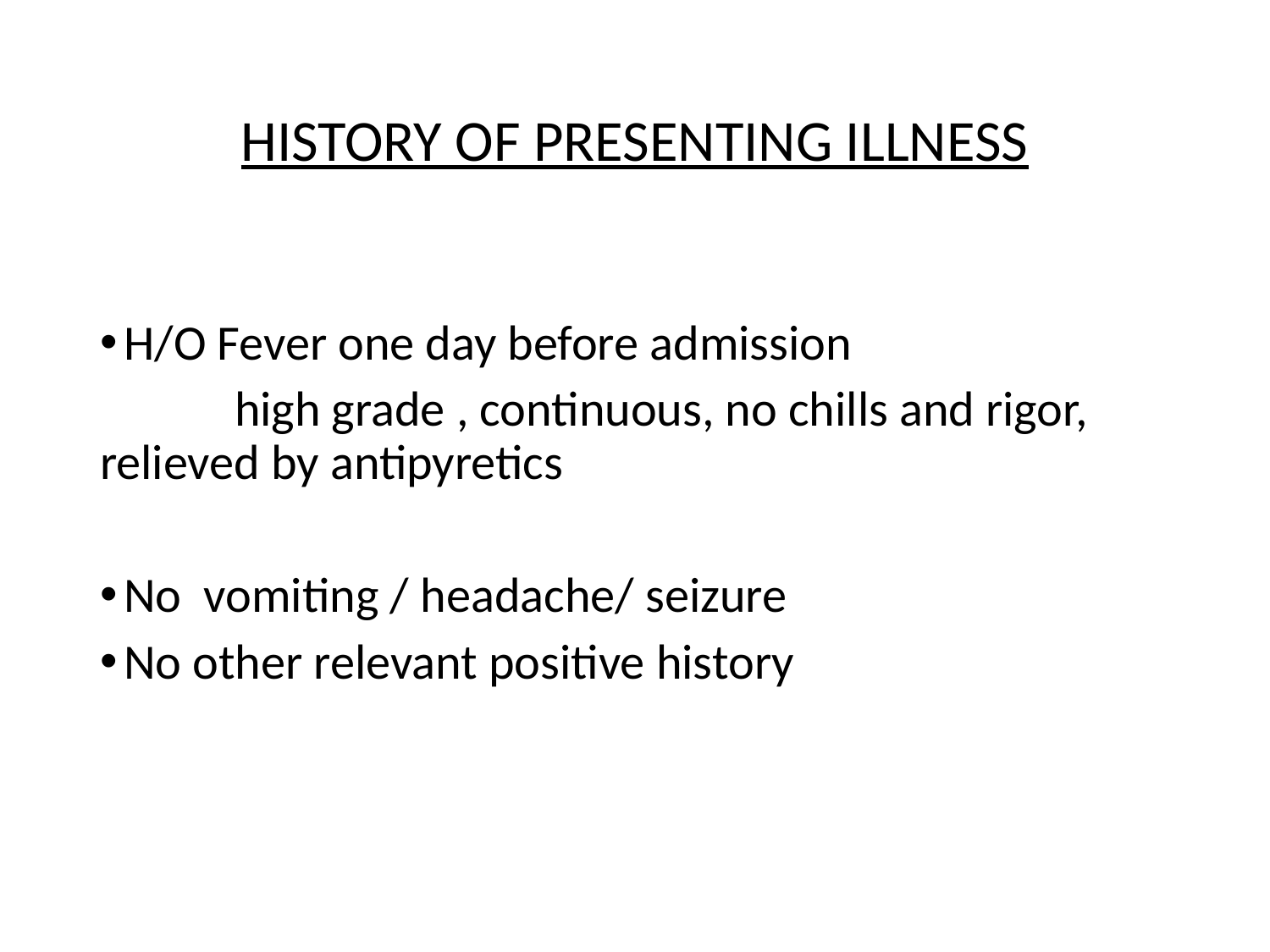

# HISTORY OF PRESENTING ILLNESS

H/O Fever one day before admission
            high grade , continuous, no chills and rigor, relieved by antipyretics

No  vomiting / headache/ seizure
No other relevant positive history